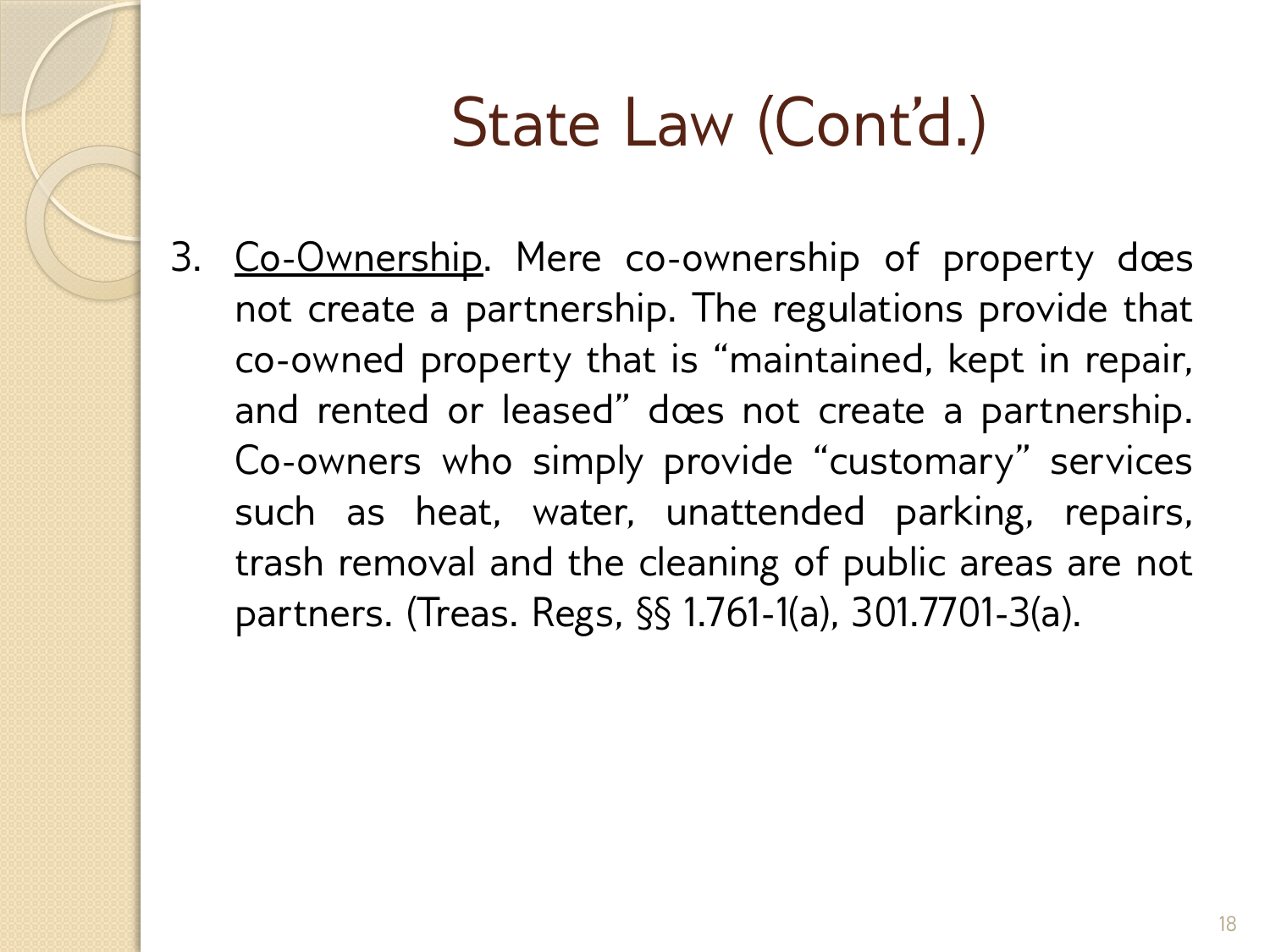

# State Law (Cont’d.)
3.	Co-Ownership. Mere co-ownership of property does not create a partnership. The regulations provide that co-owned property that is “maintained, kept in repair, and rented or leased” does not create a partnership. Co-owners who simply provide “customary” services such as heat, water, unattended parking, repairs, trash removal and the cleaning of public areas are not partners. (Treas. Regs, §§ 1.761-1(a), 301.7701-3(a).
18